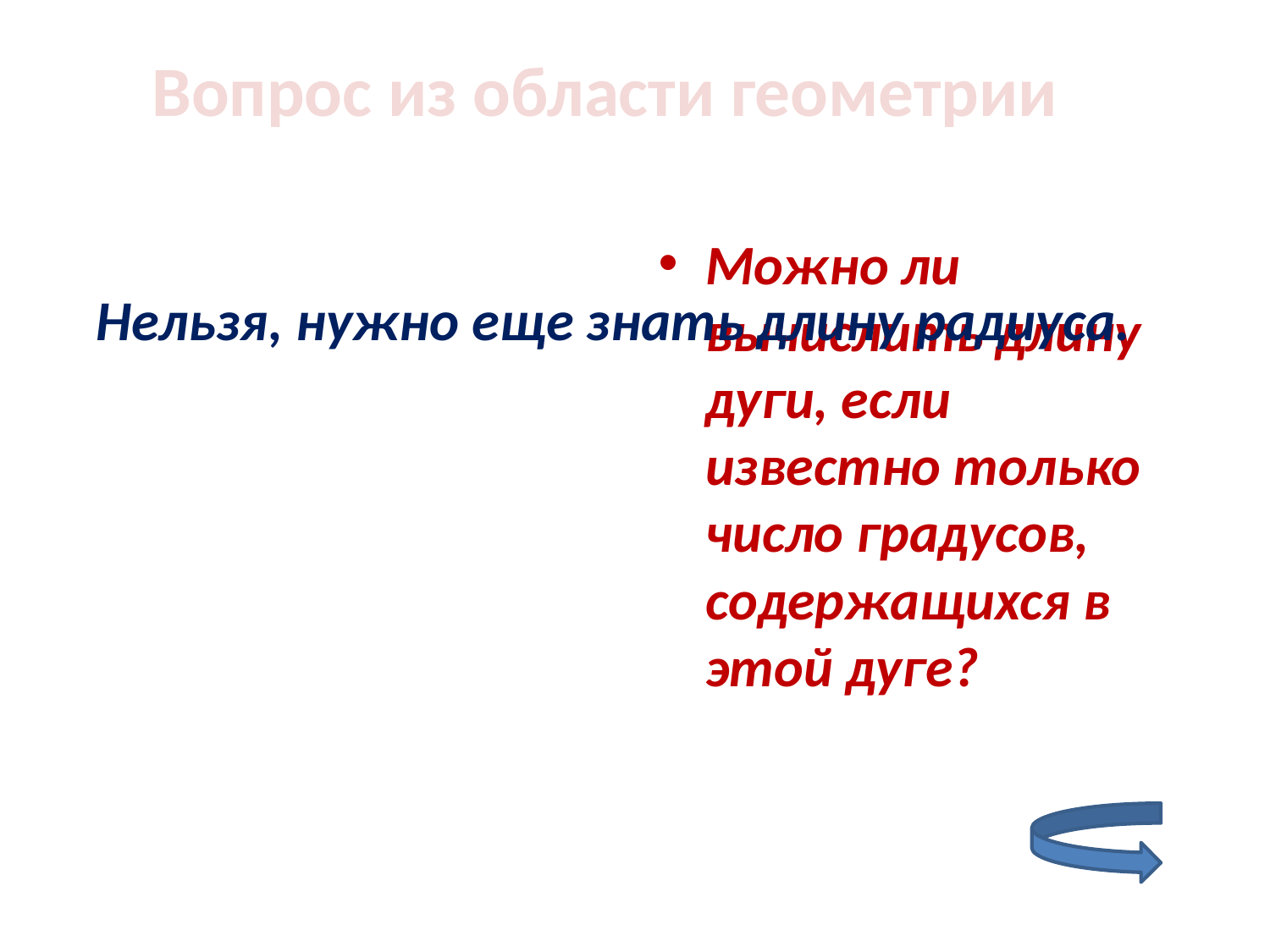

Вопрос из области геометрии

Можно ли вычислить длину дуги, если известно только число градусов, содержащихся в этой дуге?
Нельзя, нужно еще знать длину радиуса.